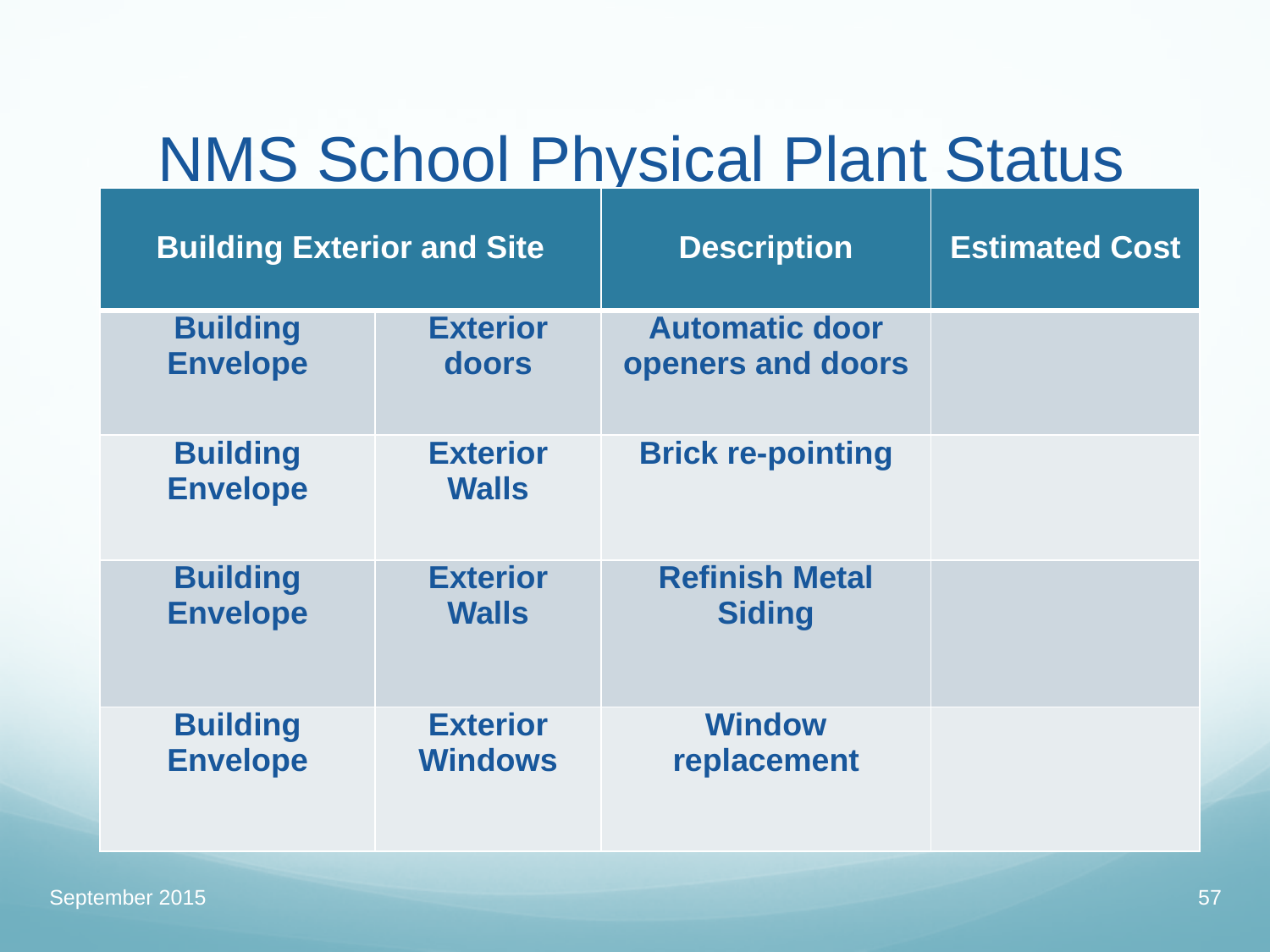

# NMS School Physical Plant Status
| Building Exterior and Site |  | Description | Estimated Cost |
| --- | --- | --- | --- |
| Building Envelope | Exterior doors | Automatic door openers and doors |  |
| Building Envelope | Exterior Walls | Brick re-pointing |  |
| Building Envelope | Exterior Walls | Refinish Metal Siding |  |
| Building Envelope | Exterior Windows | Window replacement |  |
September 2015
57